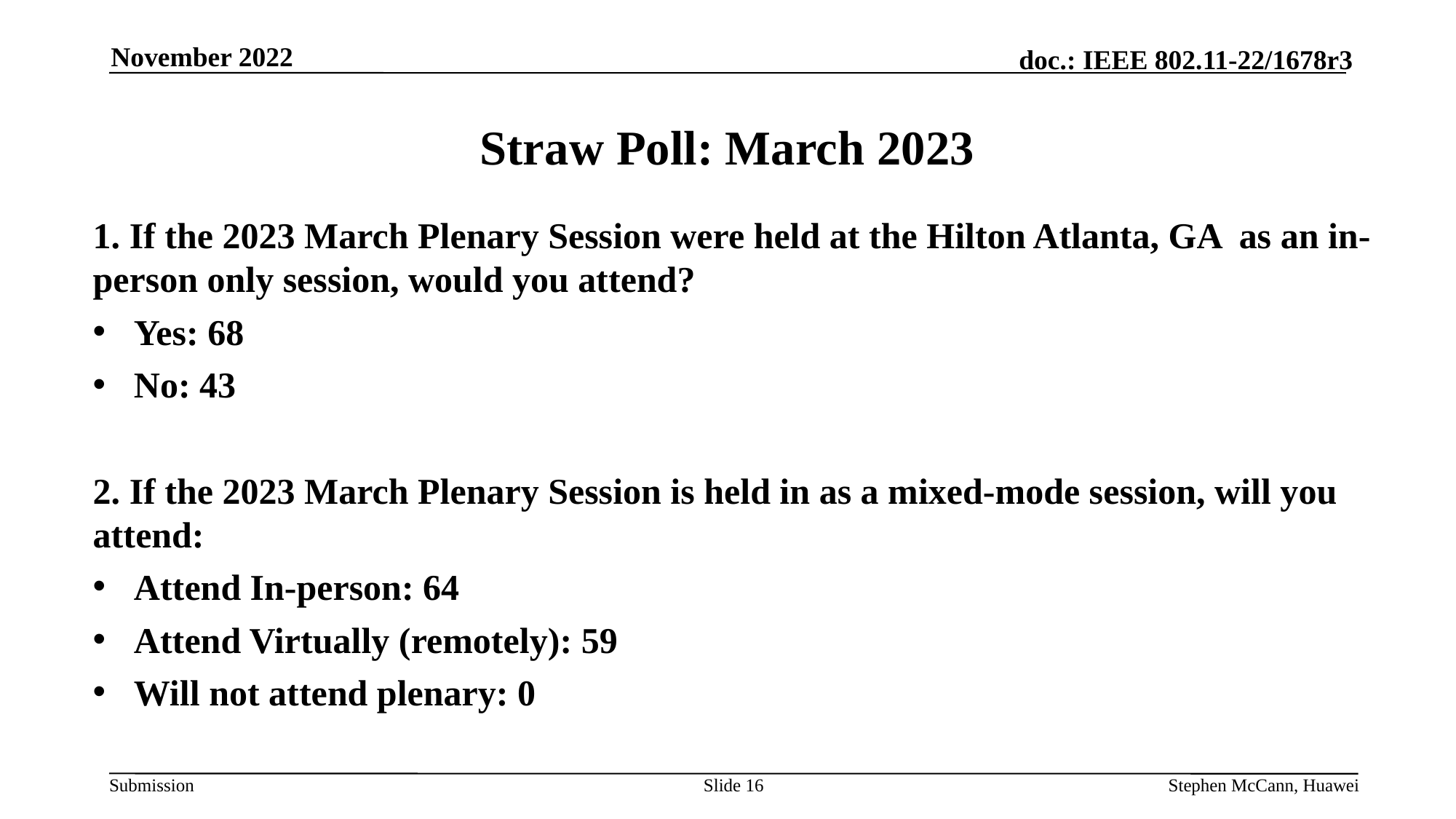

November 2022
# Straw Poll: March 2023
1. If the 2023 March Plenary Session were held at the Hilton Atlanta, GA  as an in-person only session, would you attend?
Yes: 68
No: 43

2. If the 2023 March Plenary Session is held in as a mixed-mode session, will you attend:
Attend In-person: 64
Attend Virtually (remotely): 59
Will not attend plenary: 0

Slide 16
Stephen McCann, Huawei